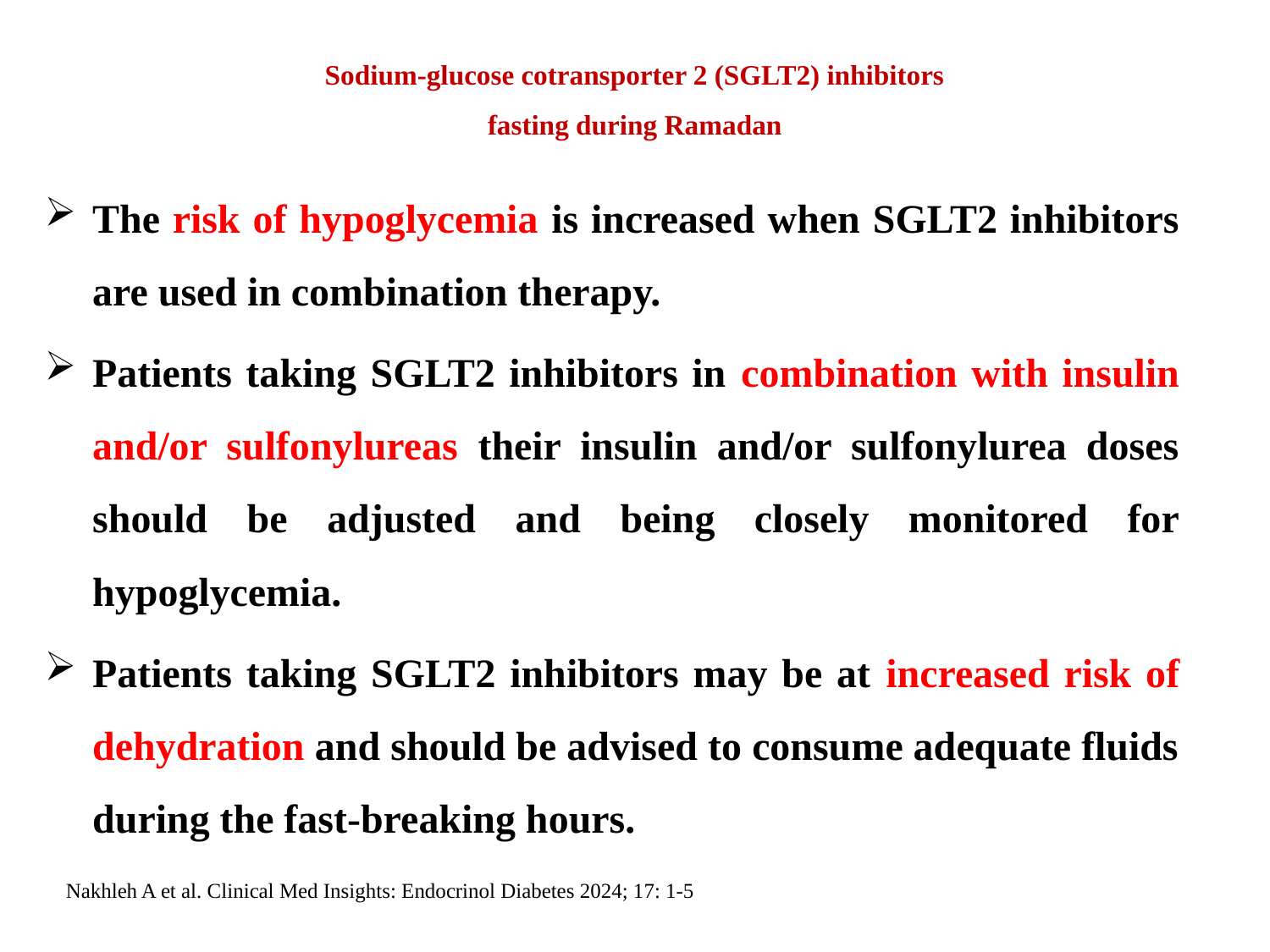

# Sodium-glucose cotransporter 2 (SGLT2) inhibitors fasting during Ramadan
The risk of hypoglycemia is increased when SGLT2 inhibitors are used in combination therapy.
Patients taking SGLT2 inhibitors in combination with insulin and/or sulfonylureas their insulin and/or sulfonylurea doses should be adjusted and being closely monitored for hypoglycemia.
Patients taking SGLT2 inhibitors may be at increased risk of dehydration and should be advised to consume adequate fluids during the fast-breaking hours.
Nakhleh A et al. Clinical Med Insights: Endocrinol Diabetes 2024; 17: 1-5